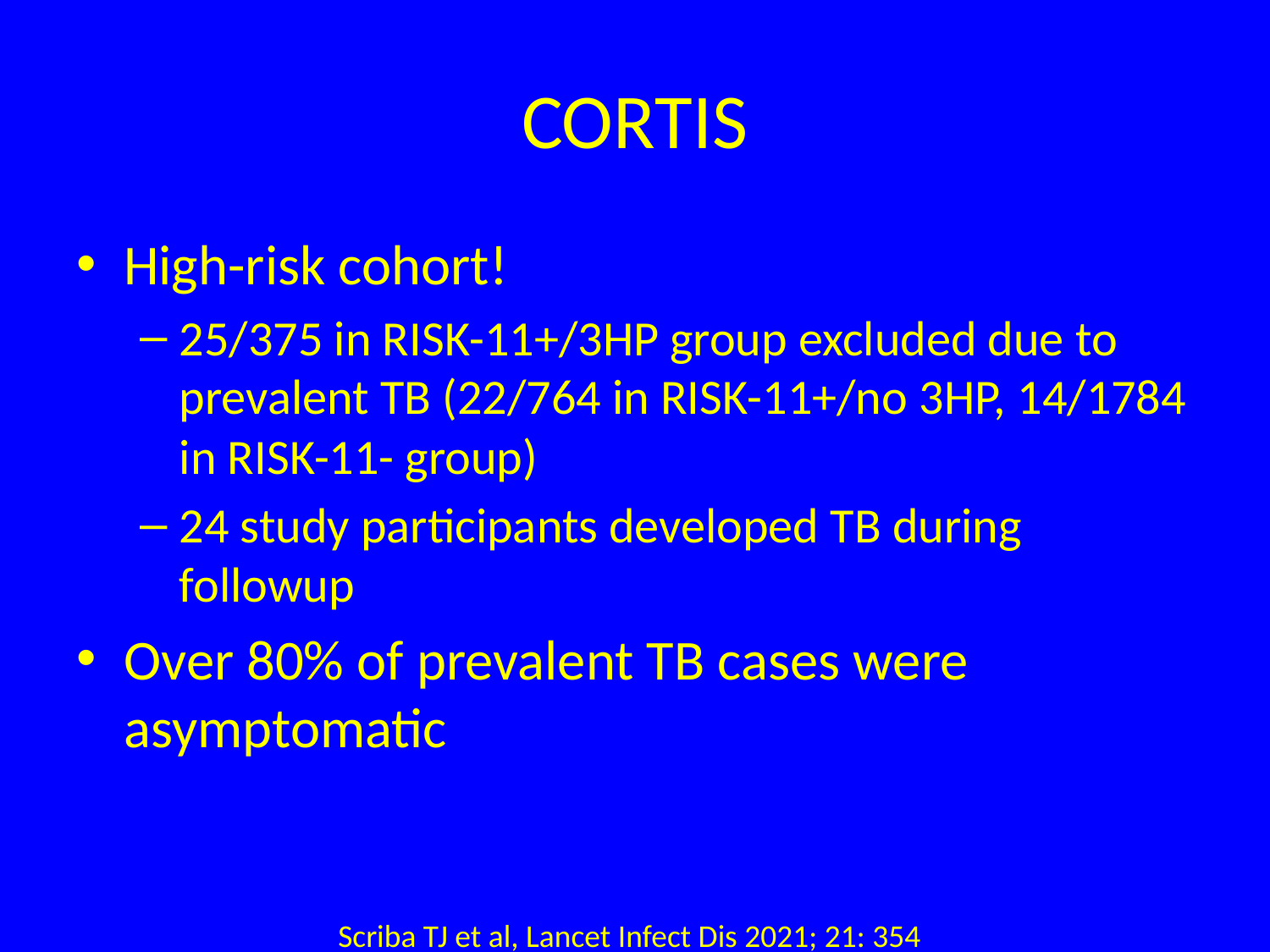

# CORTIS
High-risk cohort!
25/375 in RISK-11+/3HP group excluded due to prevalent TB (22/764 in RISK-11+/no 3HP, 14/1784 in RISK-11- group)
24 study participants developed TB during followup
Over 80% of prevalent TB cases were asymptomatic

Scriba TJ et al, Lancet Infect Dis 2021; 21: 354